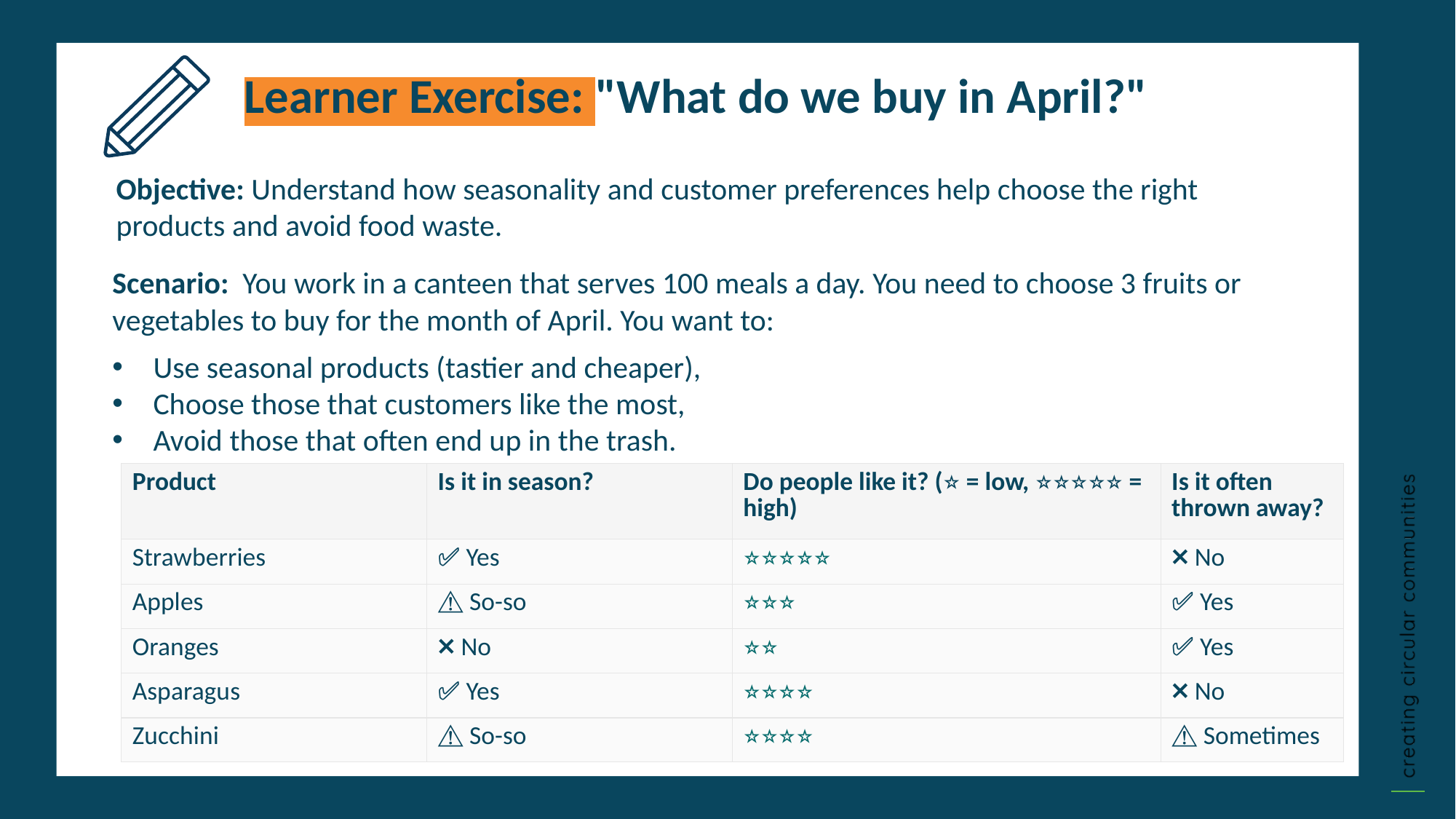

Learner Exercise: "What do we buy in April?"

Objective: Understand how seasonality and customer preferences help choose the right products and avoid food waste.
Scenario:  You work in a canteen that serves 100 meals a day. You need to choose 3 fruits or vegetables to buy for the month of April. You want to:
Use seasonal products (tastier and cheaper),
Choose those that customers like the most,
Avoid those that often end up in the trash.
effects
Long term impact
Immediate business needs
Click to type
Click to type
Straightforward processes
| Product | Is it in season? | Do people like it? (⭐ = low, ⭐⭐⭐⭐⭐ = high) | Is it often thrown away? |
| --- | --- | --- | --- |
| Strawberries | ✅ Yes | ⭐⭐⭐⭐⭐ | ❌ No |
| Apples | ⚠️ So-so | ⭐⭐⭐ | ✅ Yes |
| Oranges | ❌ No | ⭐⭐ | ✅ Yes |
| Asparagus | ✅ Yes | ⭐⭐⭐⭐ | ❌ No |
| Zucchini | ⚠️ So-so | ⭐⭐⭐⭐ | ⚠️ Sometimes |